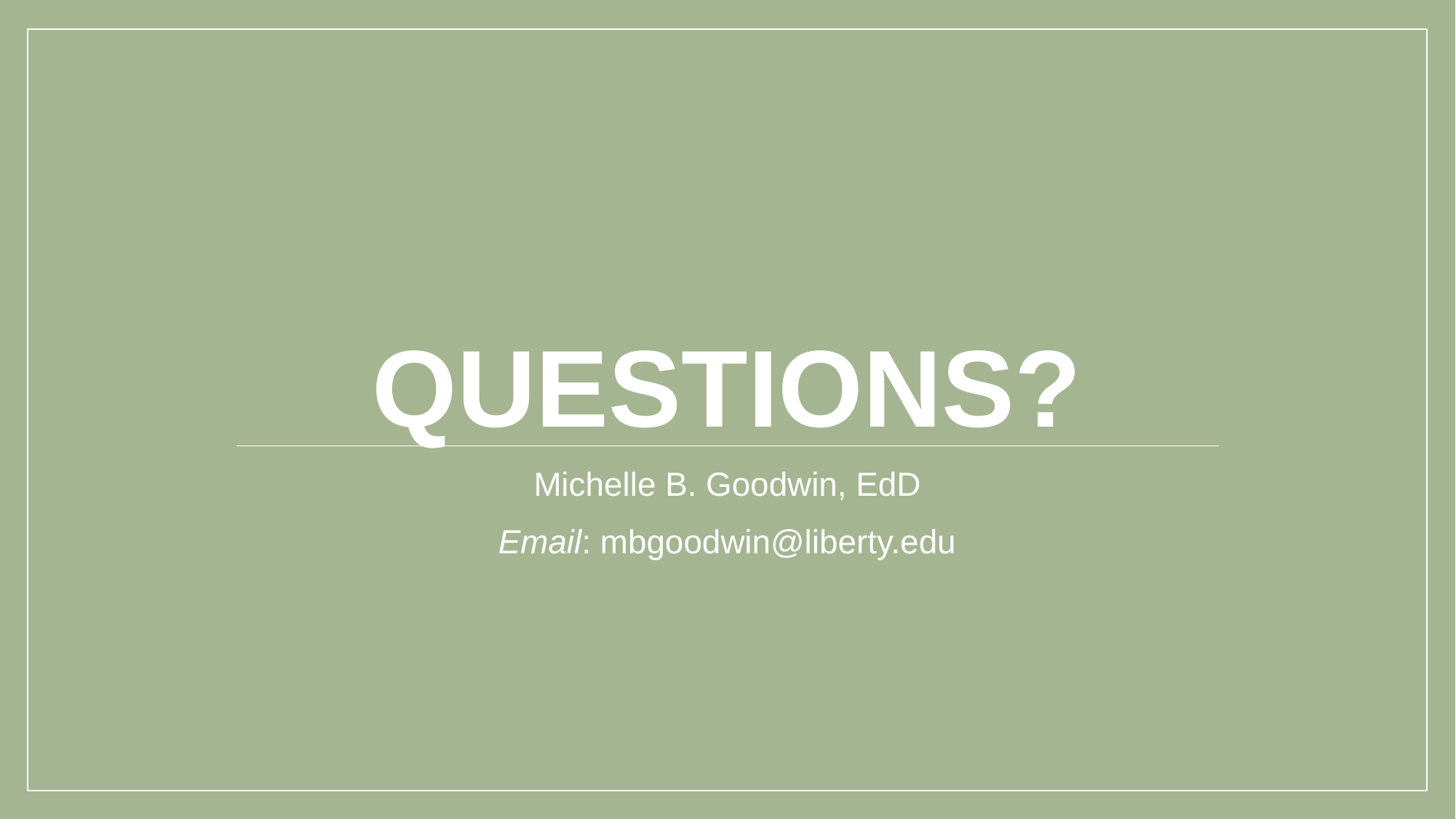

# Questions?
Michelle B. Goodwin, EdD
Email: mbgoodwin@liberty.edu